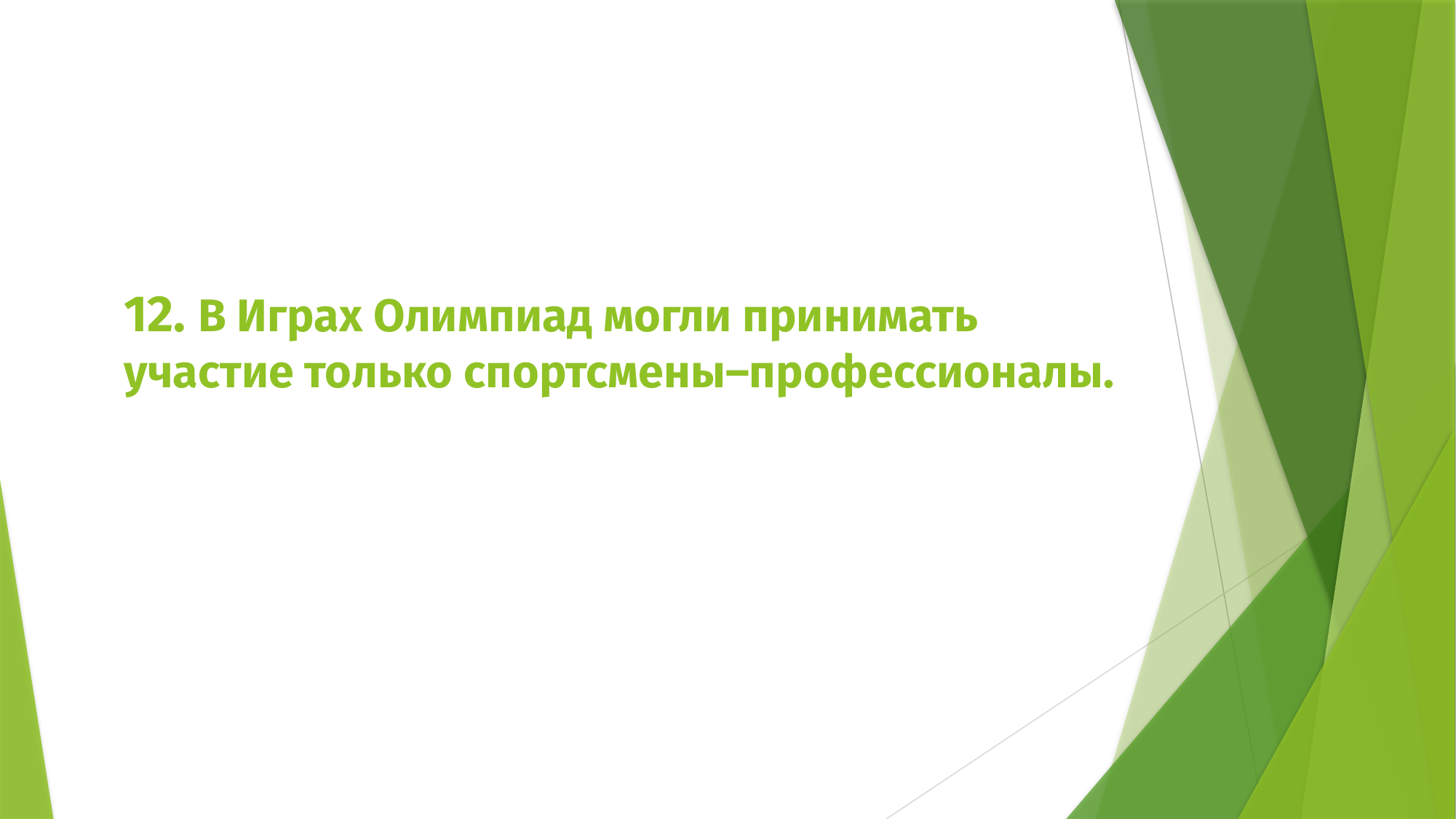

# 12. В Играх Олимпиад могли принимать участие только спортсмены–профессионалы.